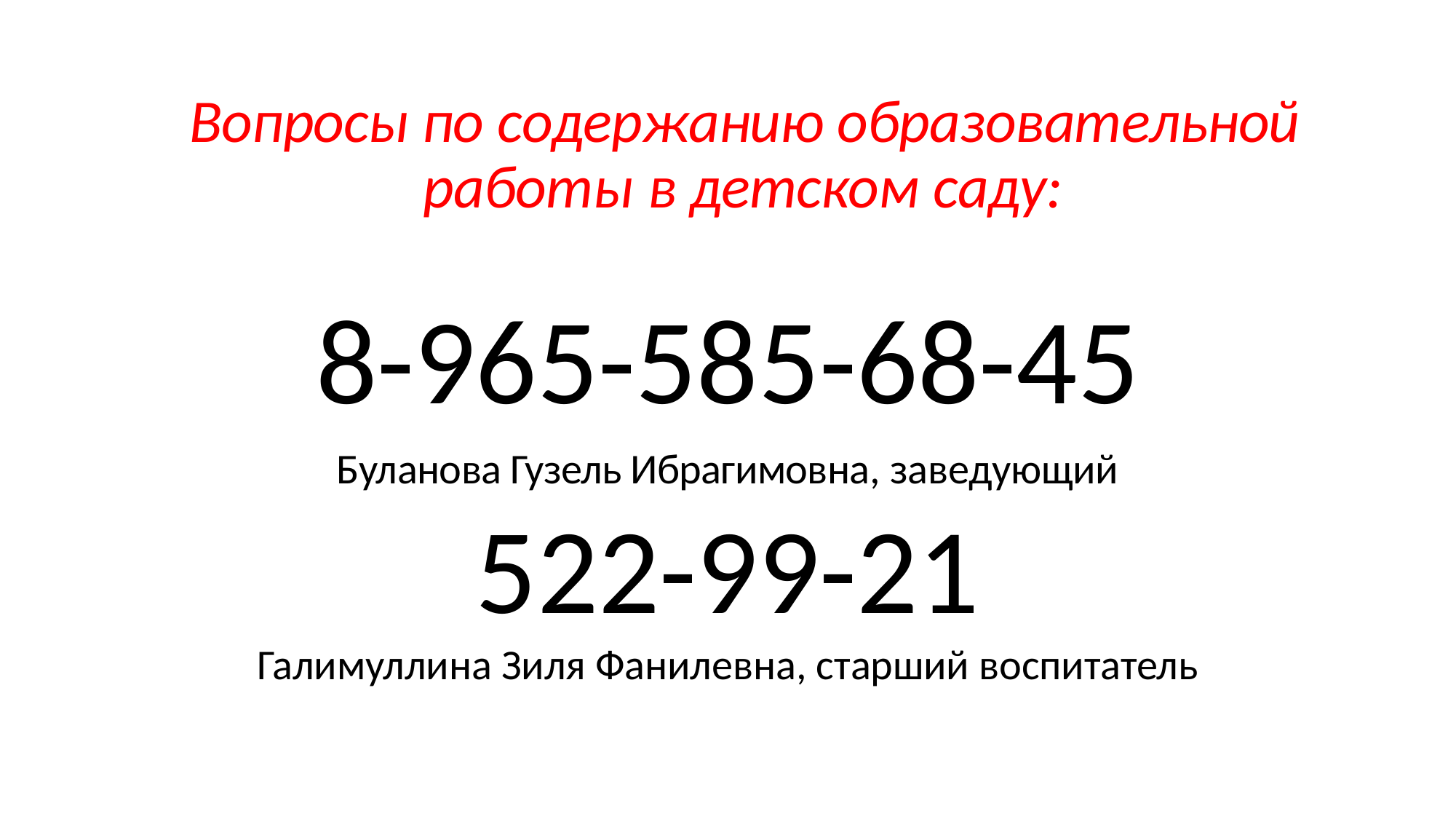

# Вопросы по содержанию образовательной  работы в детском саду:
8-965-585-68-45
Буланова Гузель Ибрагимовна, заведующий
522-99-21
Галимуллина Зиля Фанилевна, старший воспитатель